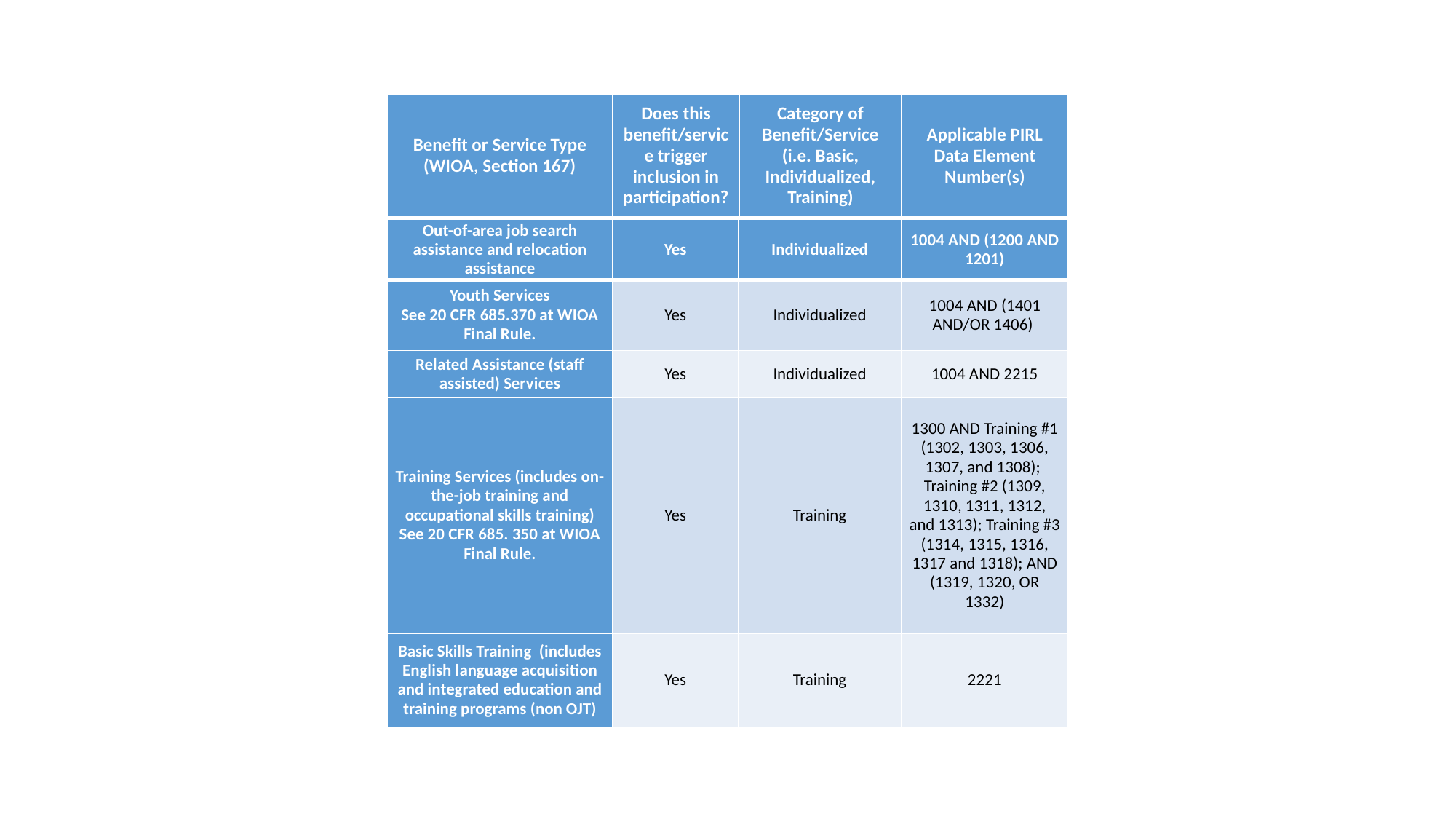

| Benefit or Service Type (WIOA, Section 167) | Does this benefit/service trigger inclusion in participation? | Category of Benefit/Service (i.e. Basic, Individualized, Training) | Applicable PIRL Data Element Number(s) |
| --- | --- | --- | --- |
| Out-of-area job search assistance and relocation assistance | Yes | Individualized | 1004 AND (1200 AND 1201) |
| --- | --- | --- | --- |
| Youth Services See 20 CFR 685.370 at WIOA Final Rule. | Yes | Individualized | 1004 AND (1401 AND/OR 1406) |
| Related Assistance (staff assisted) Services | Yes | Individualized | 1004 AND 2215 |
| Training Services (includes on-the-job training and occupational skills training) See 20 CFR 685. 350 at WIOA Final Rule. | Yes | Training | 1300 AND Training #1 (1302, 1303, 1306, 1307, and 1308); Training #2 (1309, 1310, 1311, 1312, and 1313); Training #3 (1314, 1315, 1316, 1317 and 1318); AND (1319, 1320, OR 1332) |
| Basic Skills Training (includes English language acquisition and integrated education and training programs (non OJT) | Yes | Training | 2221 |